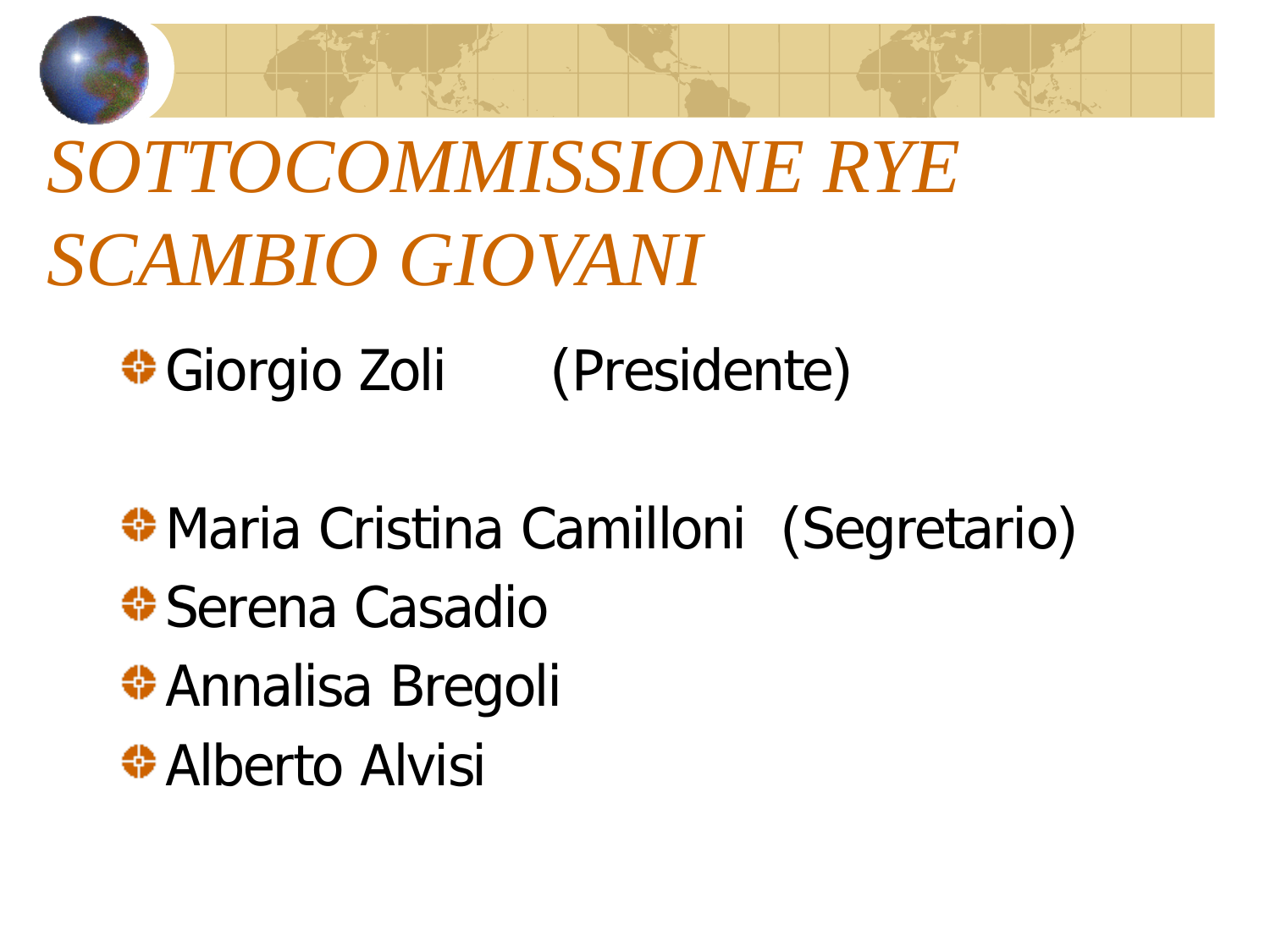

# SOTTOCOMMISSIONE RYE     SCAMBIO GIOVANI
Giorgio Zoli      (Presidente)

Maria Cristina Camilloni  (Segretario)
Serena Casadio
Annalisa Bregoli
Alberto Alvisi